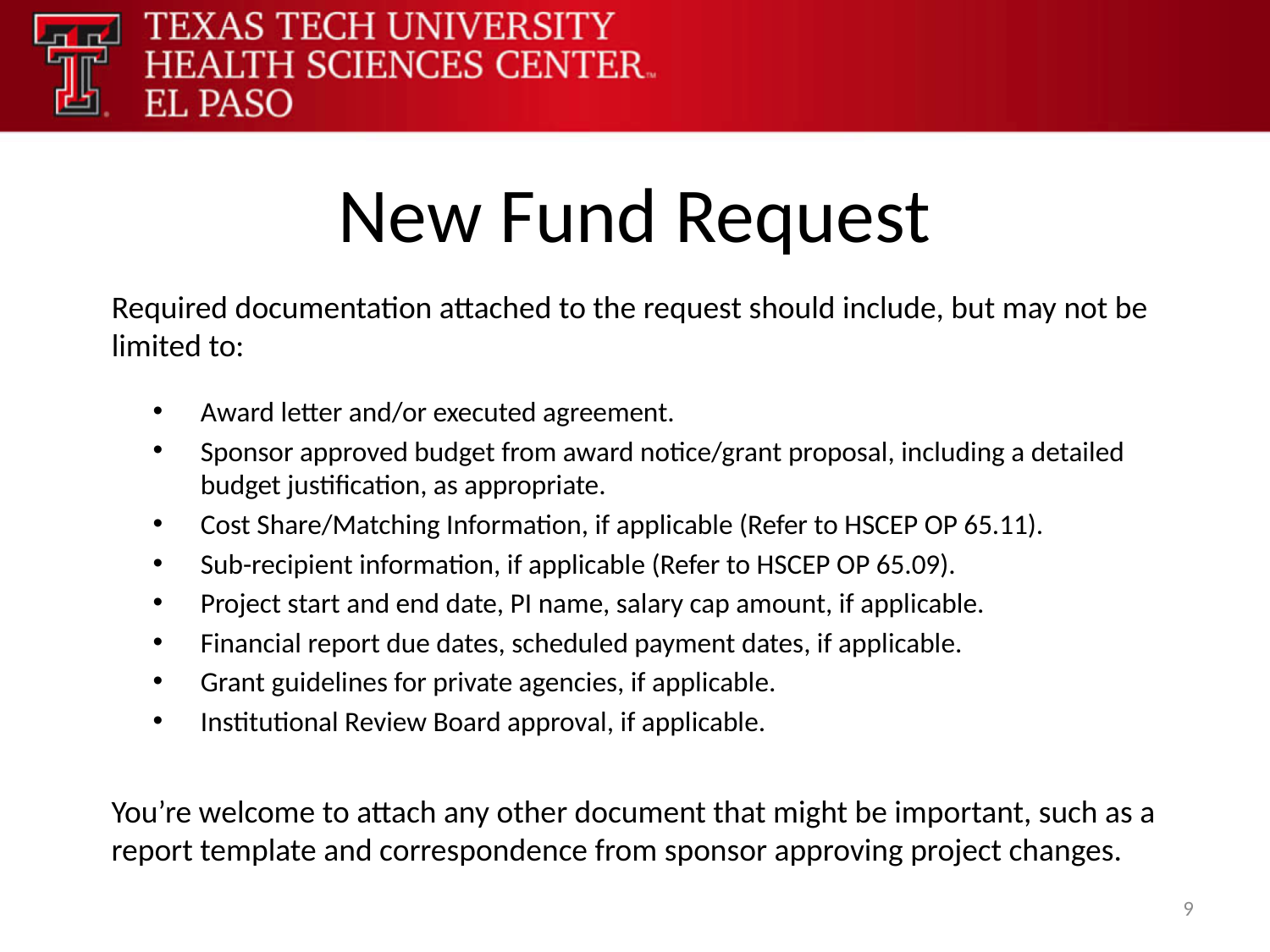

# New Fund Request
Required documentation attached to the request should include, but may not be limited to:

Award letter and/or executed agreement.
Sponsor approved budget from award notice/grant proposal, including a detailed budget justification, as appropriate.
Cost Share/Matching Information, if applicable (Refer to HSCEP OP 65.11).
Sub-recipient information, if applicable (Refer to HSCEP OP 65.09).
Project start and end date, PI name, salary cap amount, if applicable.
Financial report due dates, scheduled payment dates, if applicable.
Grant guidelines for private agencies, if applicable.
Institutional Review Board approval, if applicable.
You’re welcome to attach any other document that might be important, such as a report template and correspondence from sponsor approving project changes.
9